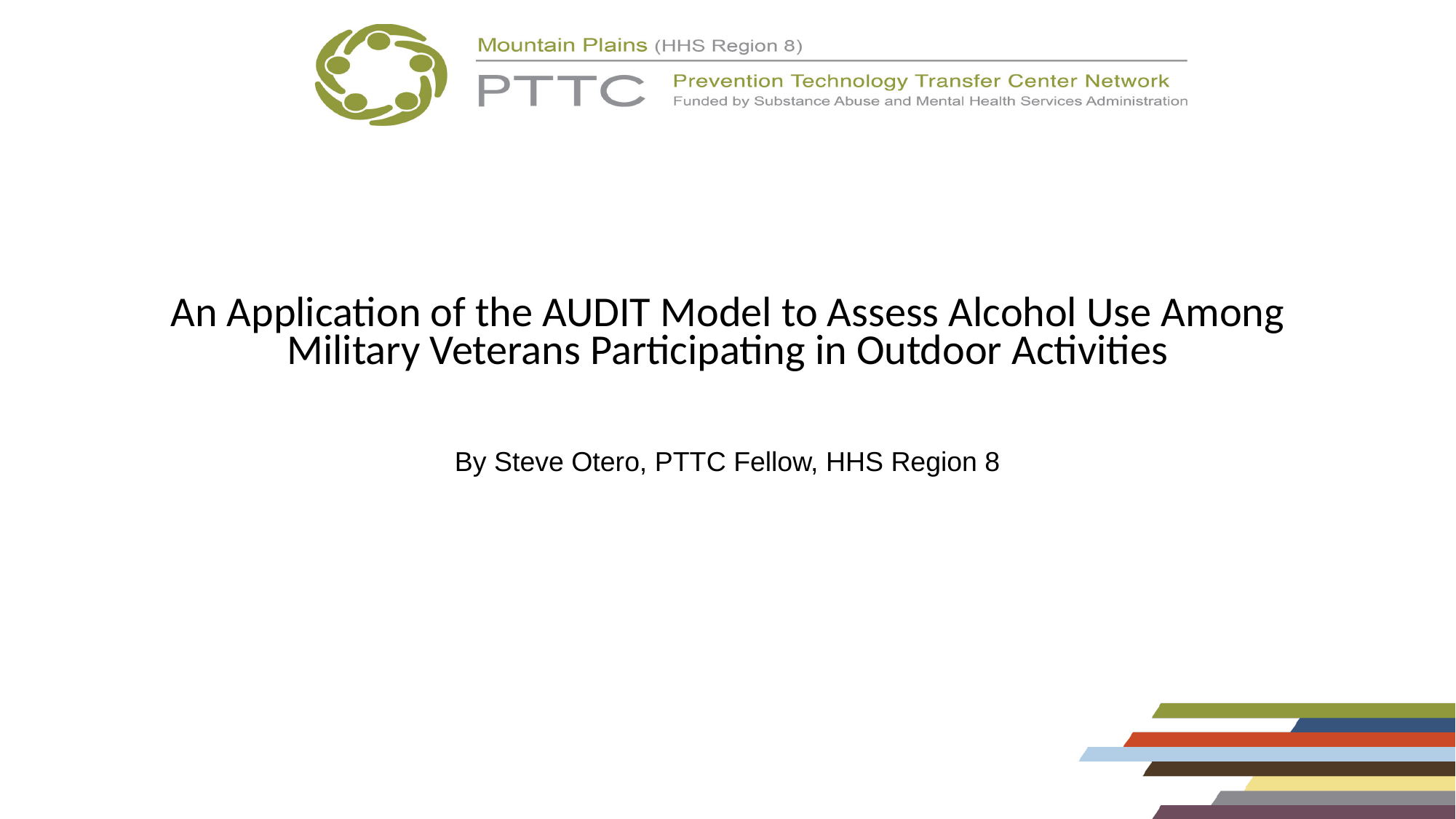

# An Application of the AUDIT Model to Assess Alcohol Use Among Military Veterans Participating in Outdoor Activities
By Steve Otero, PTTC Fellow, HHS Region 8